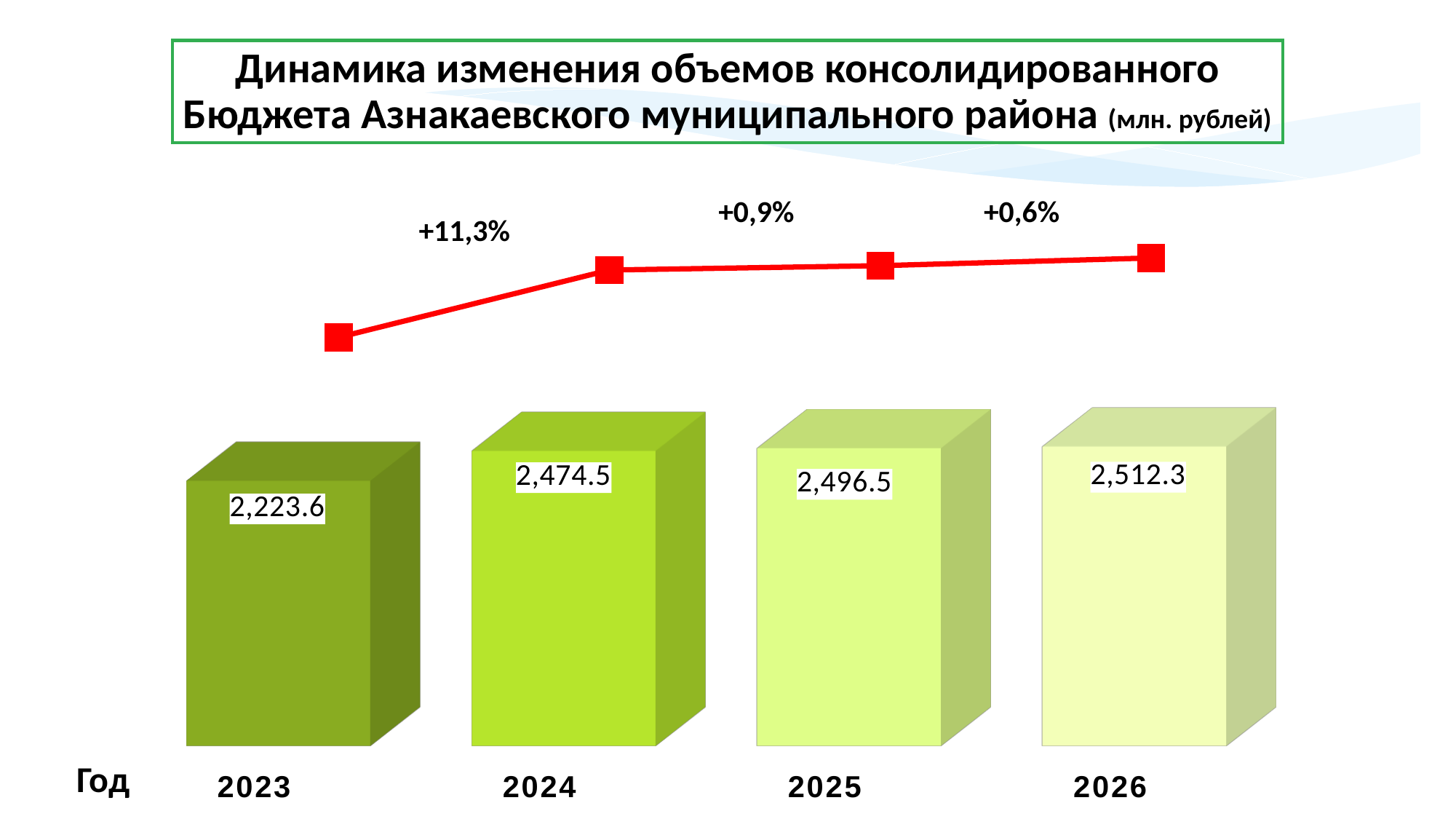

Динамика изменения объемов консолидированного
Бюджета Азнакаевского муниципального района (млн. рублей)
+0,9%
+0,6%
+11,3%

### Chart

| Category | КОНСОЛИДИРОВАННЫЙ БЮДЖЕТ АЗНАКАЕВСКОГО РАЙОНА |
|---|---|
| 2020 | 1567.8 |
| 2021 | 1713.1 |
| 2022 | 1722.5 |
| 2023 | 1739.2 |

[unsupported chart]

Год